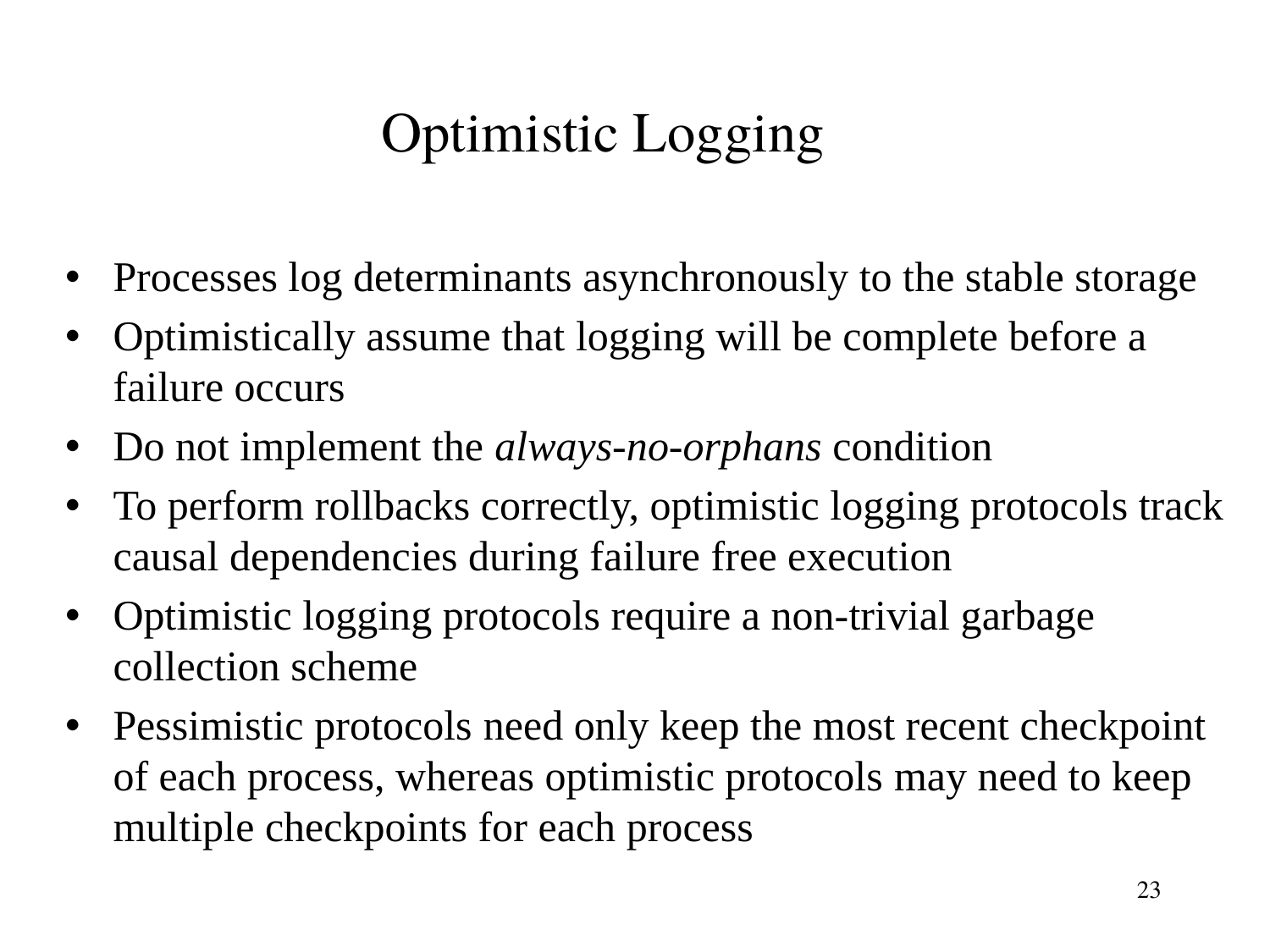

Optimistic Logging
Processes log determinants asynchronously to the stable storage
Optimistically assume that logging will be complete before a failure occurs
Do not implement the always-no-orphans condition
To perform rollbacks correctly, optimistic logging protocols track causal dependencies during failure free execution
Optimistic logging protocols require a non-trivial garbage collection scheme
Pessimistic protocols need only keep the most recent checkpoint of each process, whereas optimistic protocols may need to keep multiple checkpoints for each process
23